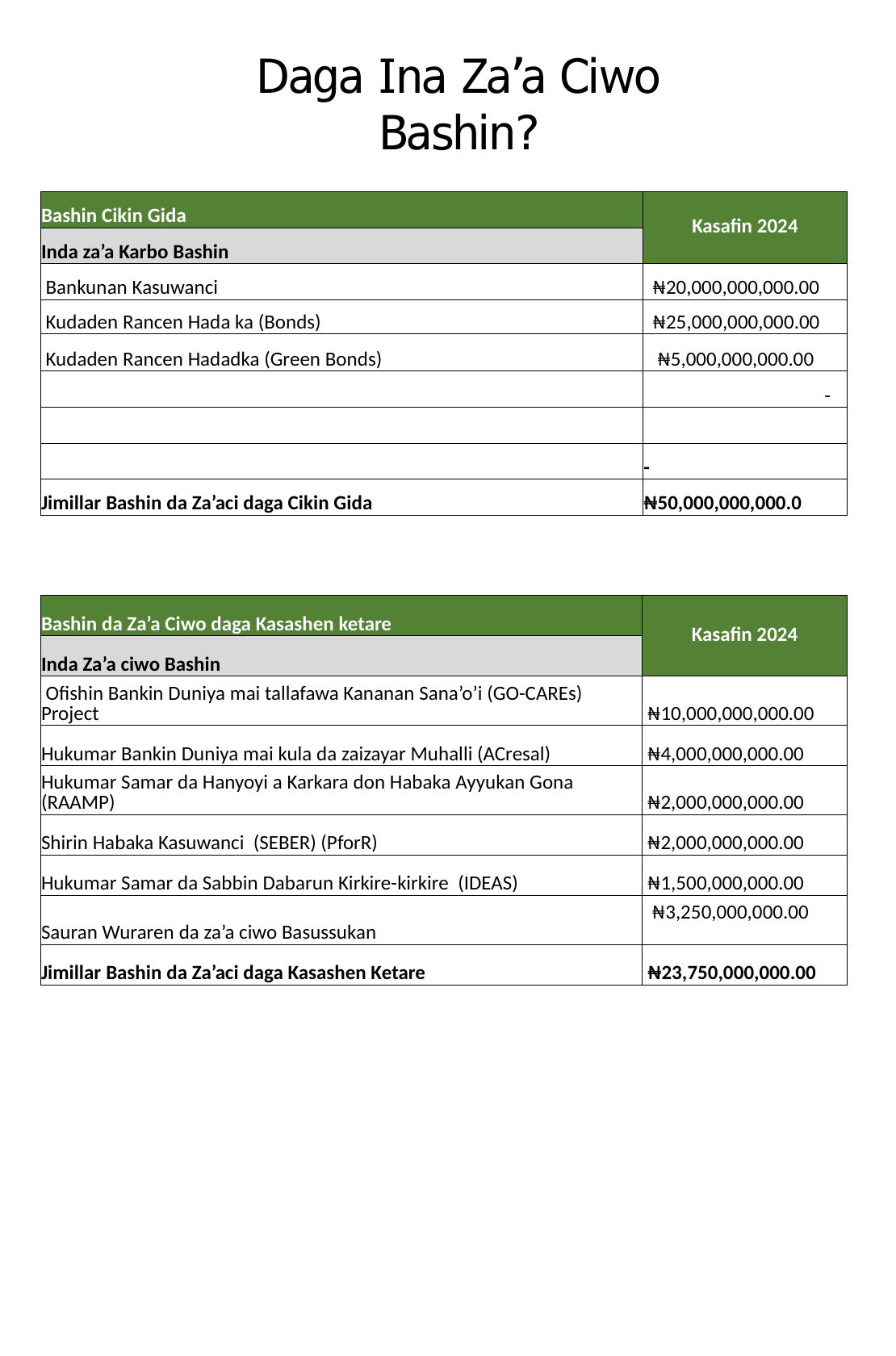

Daga Ina Za’a Ciwo Bashin?
| Bashin Cikin Gida | Kasafin 2024 |
| --- | --- |
| Inda za’a Karbo Bashin |  |
| Bankunan Kasuwanci | ₦20,000,000,000.00 |
| Kudaden Rancen Hada ka (Bonds) | ₦25,000,000,000.00 |
| Kudaden Rancen Hadadka (Green Bonds) | ₦5,000,000,000.00 |
|  | - |
|  |  |
|  | - |
| Jimillar Bashin da Za’aci daga Cikin Gida | ₦50,000,000,000.0 |
| Bashin da Za’a Ciwo daga Kasashen ketare | Kasafin 2024 |
| --- | --- |
| Inda Za’a ciwo Bashin |  |
| Ofishin Bankin Duniya mai tallafawa Kananan Sana’o’i (GO-CAREs) Project | ₦10,000,000,000.00 |
| Hukumar Bankin Duniya mai kula da zaizayar Muhalli (ACresal) | ₦4,000,000,000.00 |
| Hukumar Samar da Hanyoyi a Karkara don Habaka Ayyukan Gona (RAAMP) | ₦2,000,000,000.00 |
| Shirin Habaka Kasuwanci (SEBER) (PforR) | ₦2,000,000,000.00 |
| Hukumar Samar da Sabbin Dabarun Kirkire-kirkire (IDEAS) | ₦1,500,000,000.00 |
| Sauran Wuraren da za’a ciwo Basussukan | ₦3,250,000,000.00 |
| Jimillar Bashin da Za’aci daga Kasashen Ketare | ₦23,750,000,000.00 |